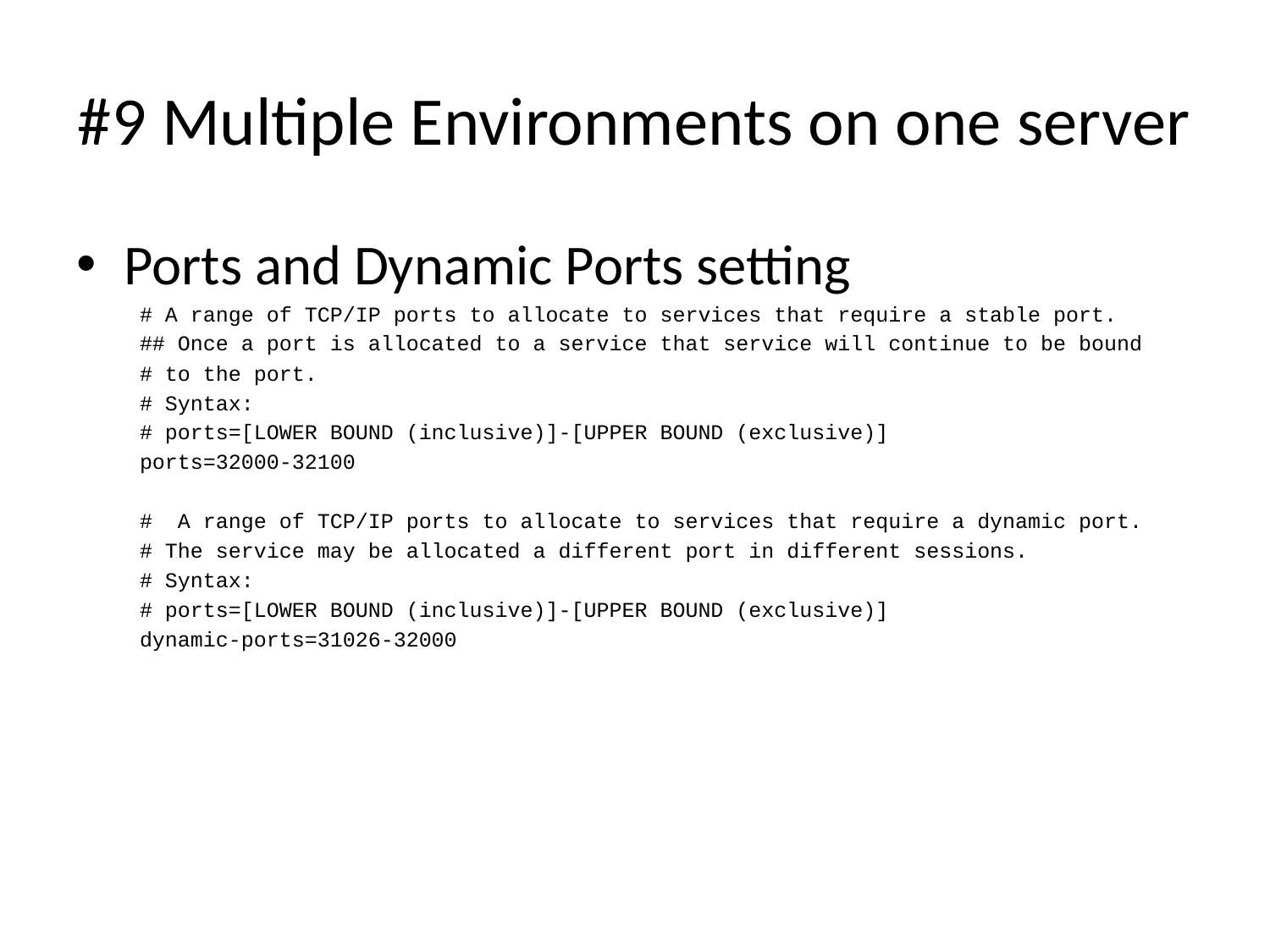

# #9 Multiple Environments on one server
Ports and Dynamic Ports setting
# A range of TCP/IP ports to allocate to services that require a stable port.
## Once a port is allocated to a service that service will continue to be bound
# to the port.
# Syntax:
# ports=[LOWER BOUND (inclusive)]-[UPPER BOUND (exclusive)]
ports=32000-32100

#  A range of TCP/IP ports to allocate to services that require a dynamic port.
# The service may be allocated a different port in different sessions.
# Syntax:
# ports=[LOWER BOUND (inclusive)]-[UPPER BOUND (exclusive)]
dynamic-ports=31026-32000